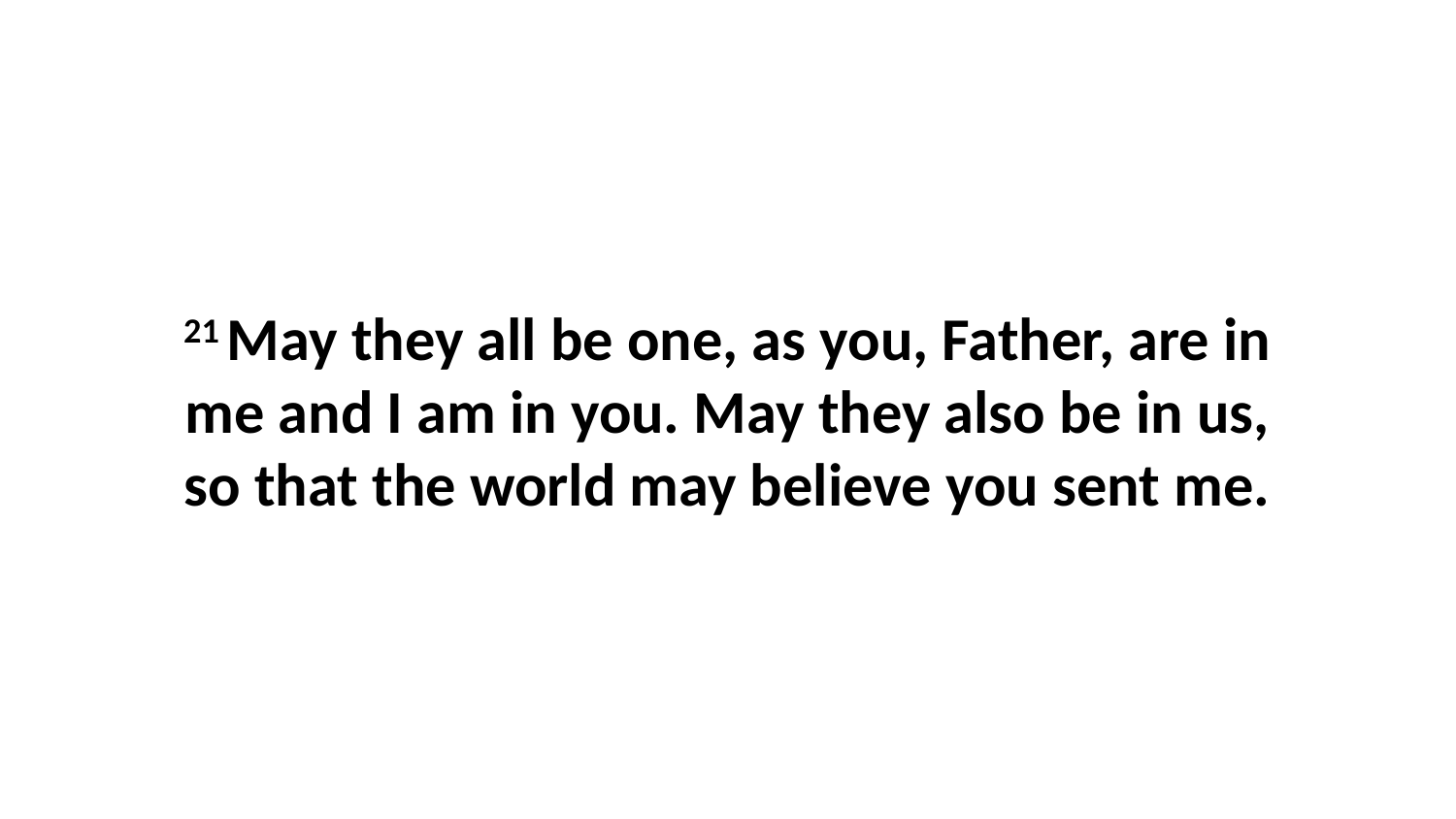

21 May they all be one, as you, Father, are in me and I am in you. May they also be in us, so that the world may believe you sent me.